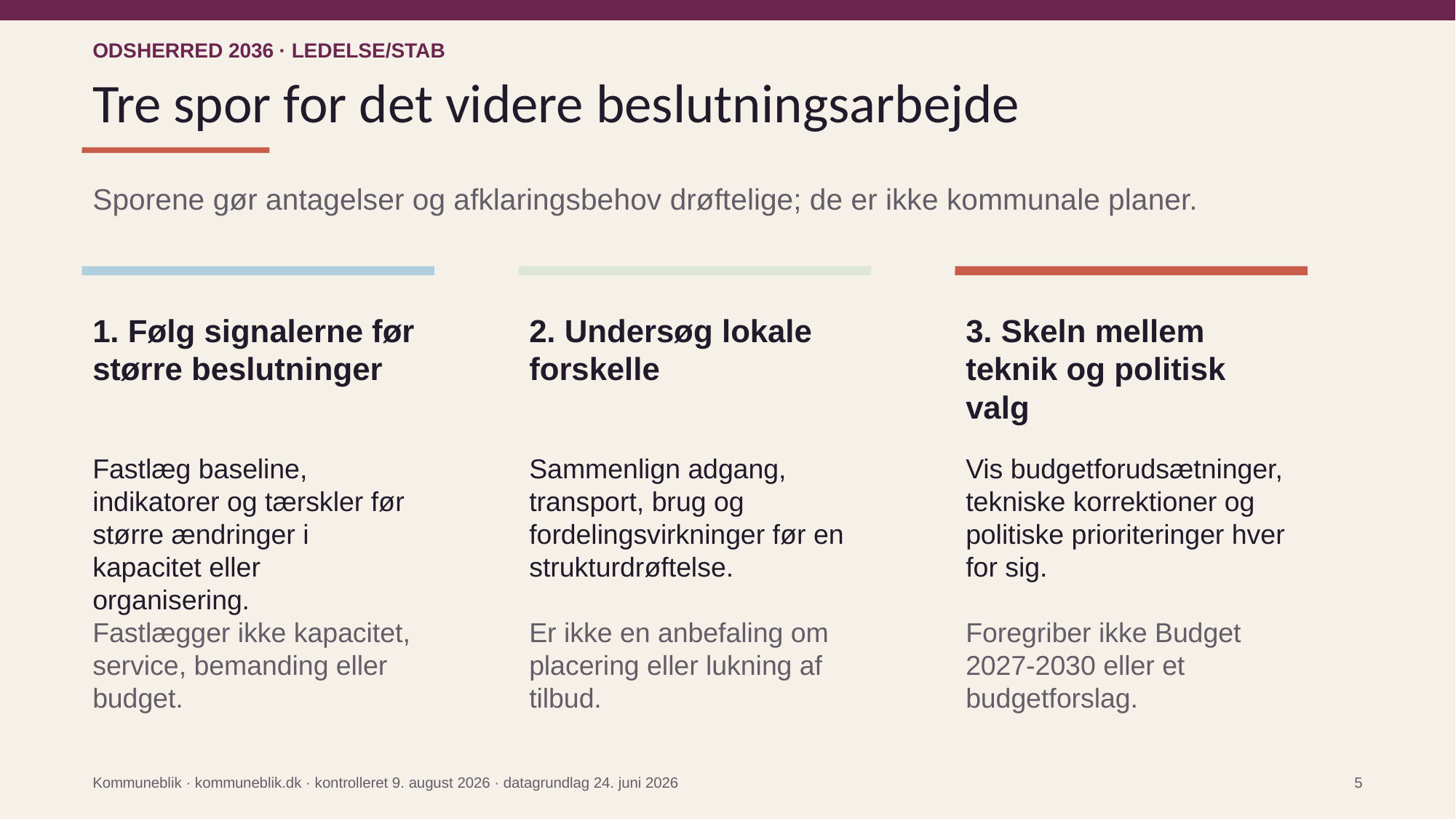

ODSHERRED 2036 · LEDELSE/STAB
# Tre spor for det videre beslutningsarbejde

Sporene gør antagelser og afklaringsbehov drøftelige; de er ikke kommunale planer.

1. Følg signalerne før større beslutninger
2. Undersøg lokale forskelle
3. Skeln mellem teknik og politisk valg
Fastlæg baseline, indikatorer og tærskler før større ændringer i kapacitet eller organisering.
Sammenlign adgang, transport, brug og fordelingsvirkninger før en strukturdrøftelse.
Vis budgetforudsætninger, tekniske korrektioner og politiske prioriteringer hver for sig.
Fastlægger ikke kapacitet, service, bemanding eller budget.
Er ikke en anbefaling om placering eller lukning af tilbud.
Foregriber ikke Budget 2027-2030 eller et budgetforslag.
Kommuneblik · kommuneblik.dk · kontrolleret 9. august 2026 · datagrundlag 24. juni 2026
5